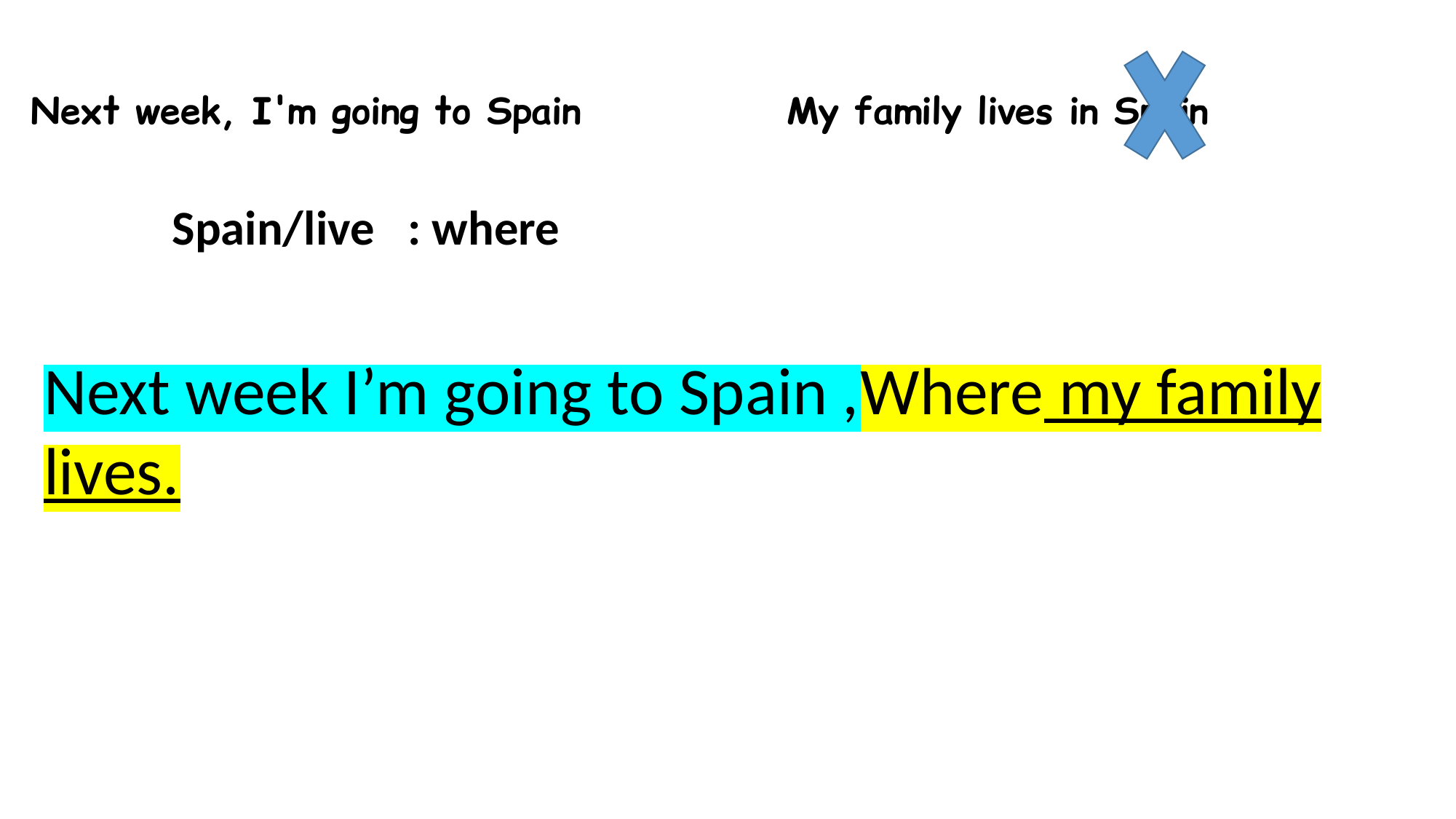

Next week, I'm going to Spain             My family lives in Spain
Spain/live   : where
Next week I’m going to Spain ,Where my family lives.